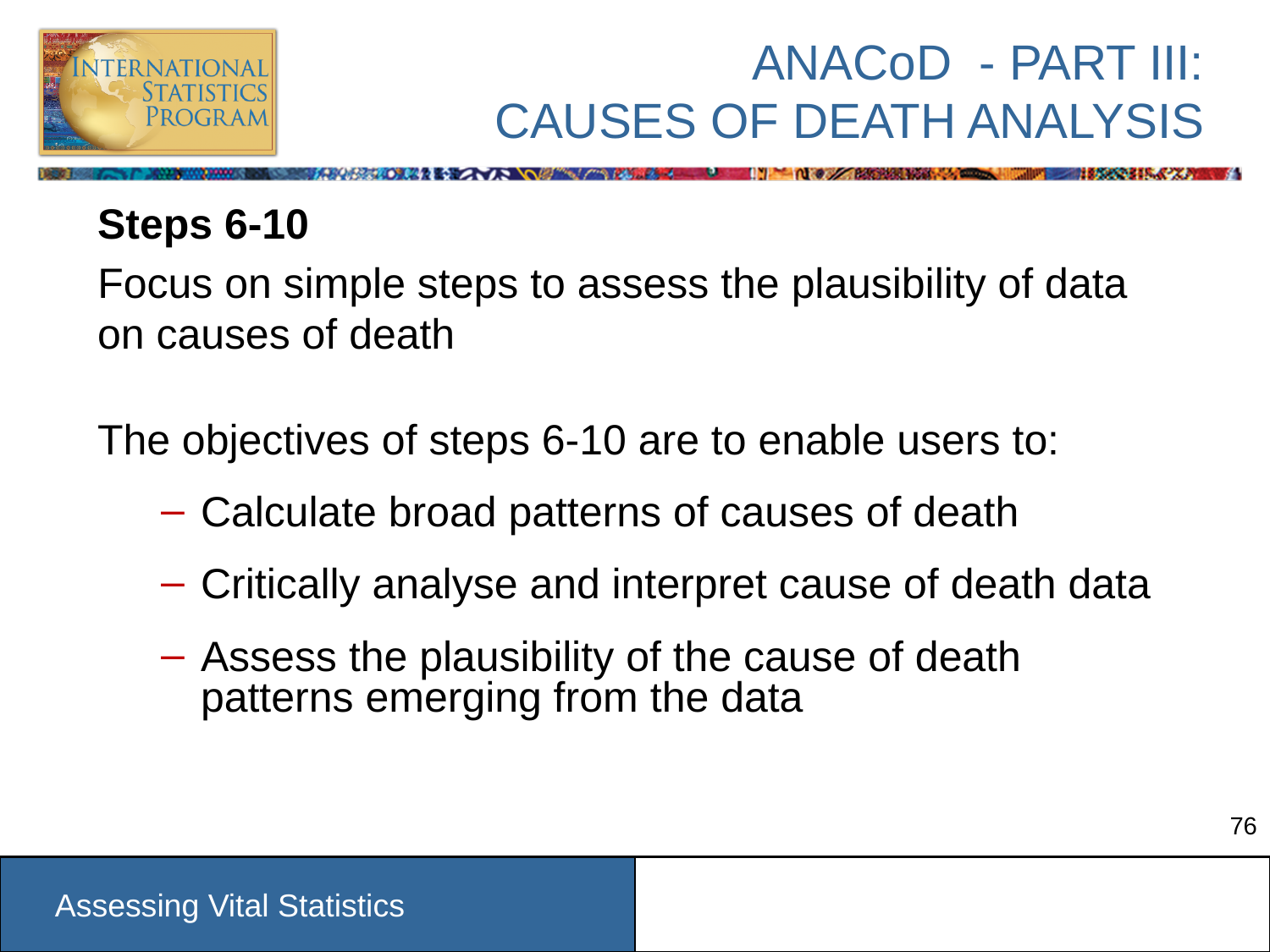

# ANACoD  - PART III: CAUSES OF DEATH ANALYSIS
Steps 6-10
Focus on simple steps to assess the plausibility of data on causes of death

The objectives of steps 6-10 are to enable users to:
Calculate broad patterns of causes of death
Critically analyse and interpret cause of death data
Assess the plausibility of the cause of death patterns emerging from the data